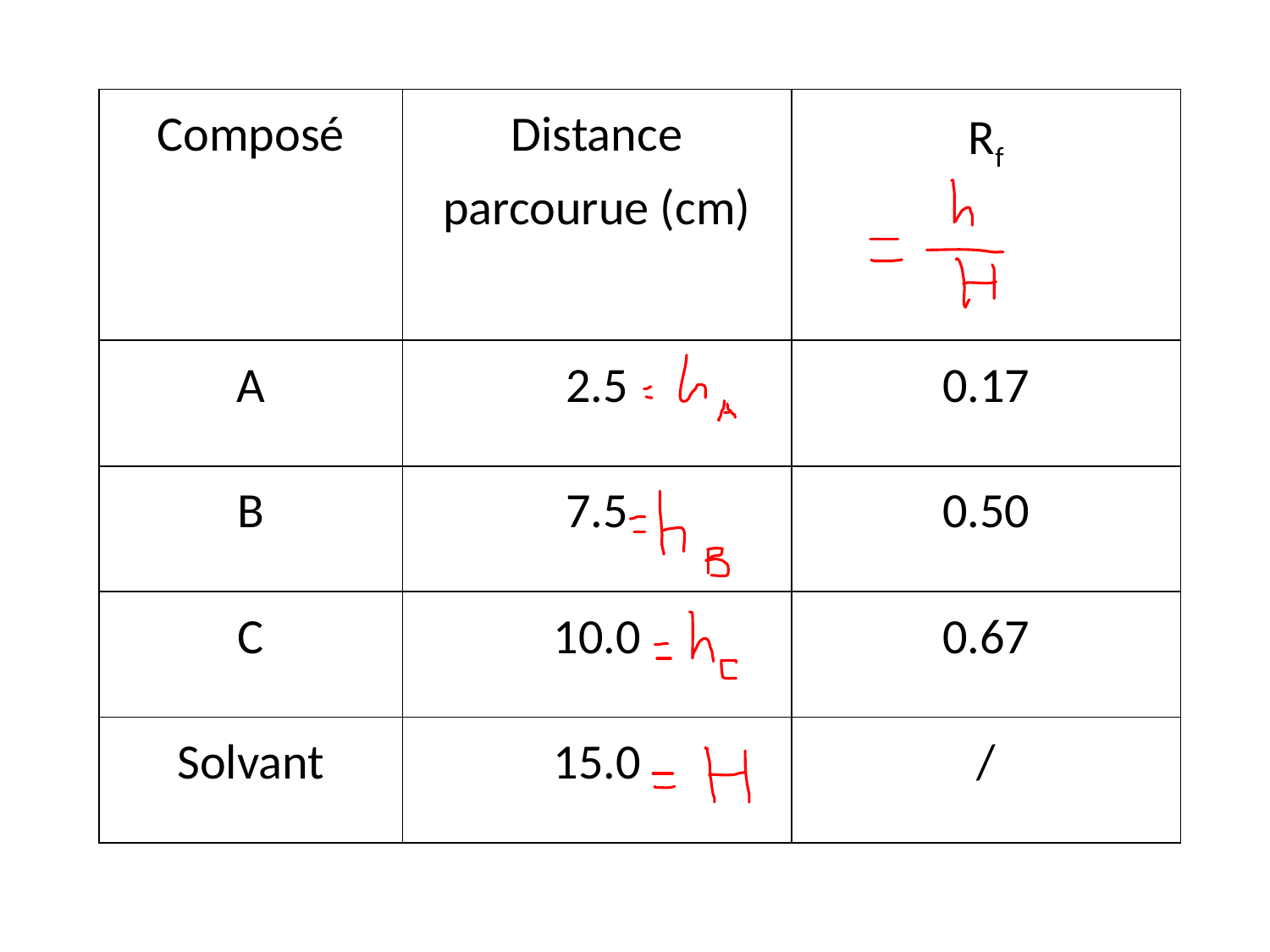

| Composé | Distance parcourue (cm) | Rf |
| --- | --- | --- |
| A | 2.5 | 0.17 |
| B | 7.5 | 0.50 |
| C | 10.0 | 0.67 |
| Solvant | 15.0 | / |